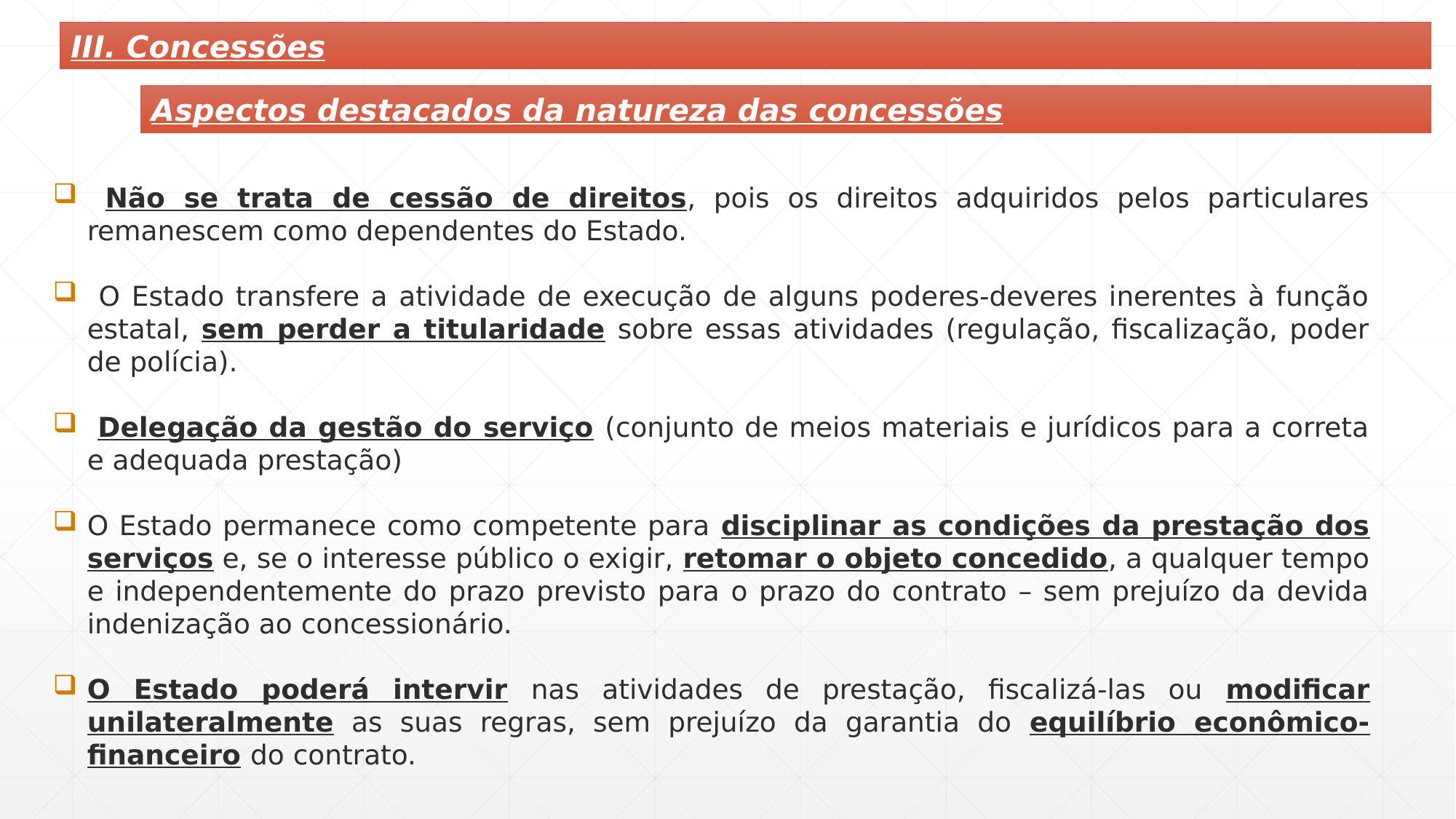

III. Concessões
Aspectos destacados da natureza das concessões
 Não se trata de cessão de direitos, pois os direitos adquiridos pelos particulares remanescem como dependentes do Estado.

 O Estado transfere a atividade de execução de alguns poderes-deveres inerentes à função estatal, sem perder a titularidade sobre essas atividades (regulação, fiscalização, poder de polícia).

 Delegação da gestão do serviço (conjunto de meios materiais e jurídicos para a correta e adequada prestação)

O Estado permanece como competente para disciplinar as condições da prestação dos serviços e, se o interesse público o exigir, retomar o objeto concedido, a qualquer tempo e independentemente do prazo previsto para o prazo do contrato – sem prejuízo da devida indenização ao concessionário.

O Estado poderá intervir nas atividades de prestação, fiscalizá-las ou modificar unilateralmente as suas regras, sem prejuízo da garantia do equilíbrio econômico-financeiro do contrato.